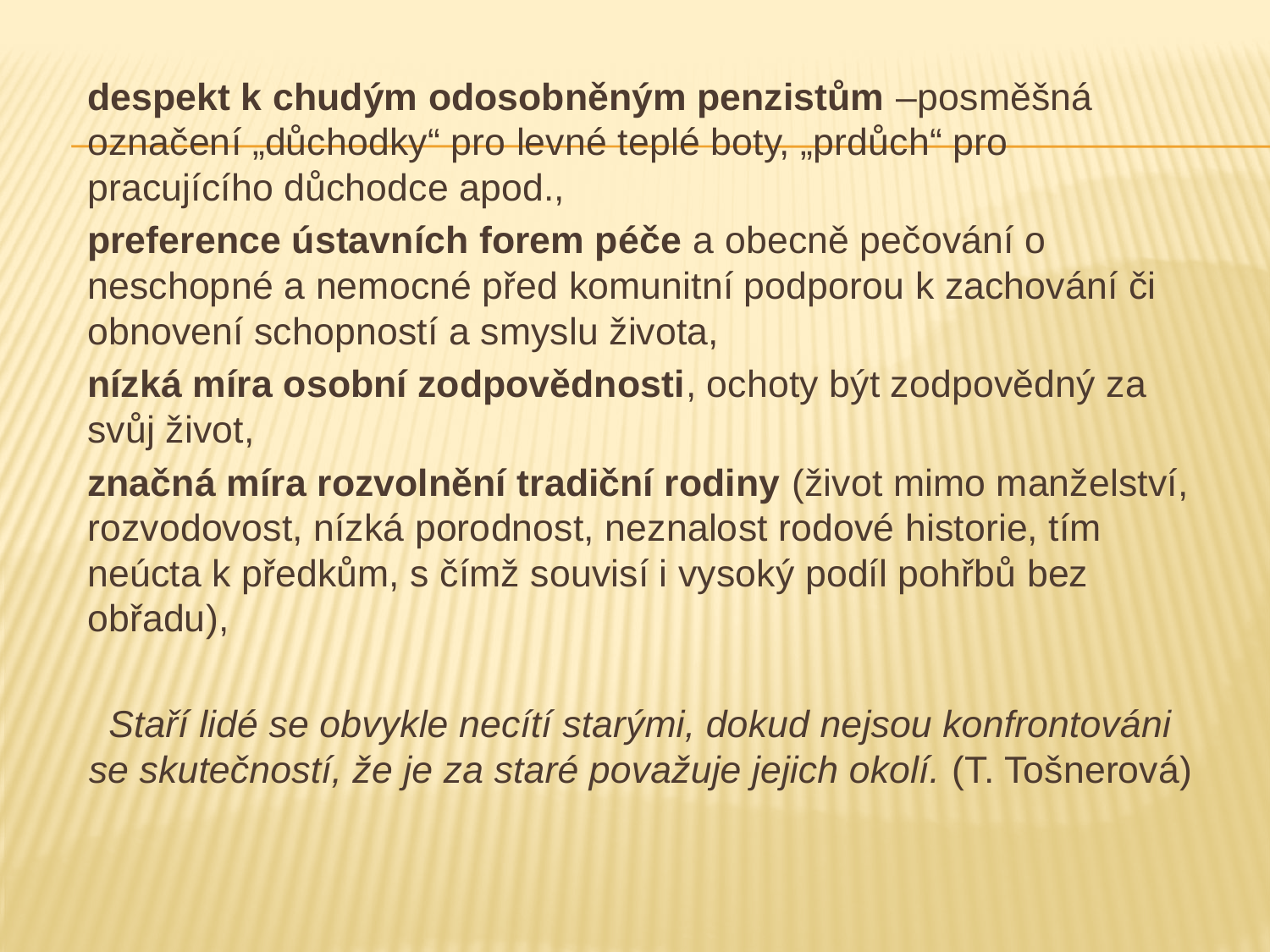

despekt k chudým odosobněným penzistům –posměšná označení „důchodky“ pro levné teplé boty, „prdůch“ pro pracujícího důchodce apod.,
preference ústavních forem péče a obecně pečování o neschopné a nemocné před komunitní podporou k zachování či obnovení schopností a smyslu života,
nízká míra osobní zodpovědnosti, ochoty být zodpovědný za svůj život,
značná míra rozvolnění tradiční rodiny (život mimo manželství, rozvodovost, nízká porodnost, neznalost rodové historie, tím neúcta k předkům, s čímž souvisí i vysoký podíl pohřbů bez obřadu),

Staří lidé se obvykle necítí starými, dokud nejsou konfrontováni se skutečností, že je za staré považuje jejich okolí. (T. Tošnerová)